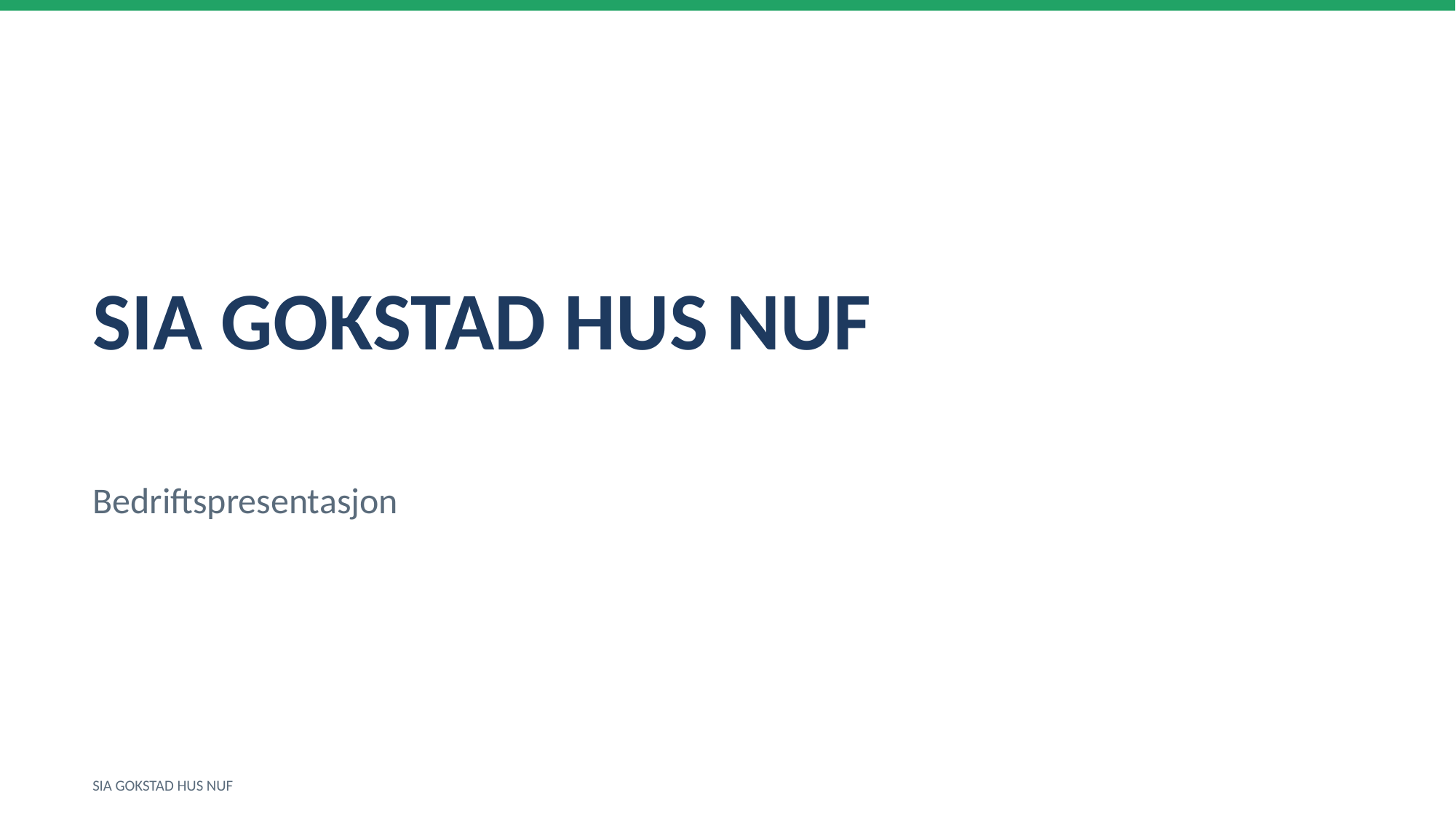

SIA GOKSTAD HUS NUF
Bedriftspresentasjon
SIA GOKSTAD HUS NUF